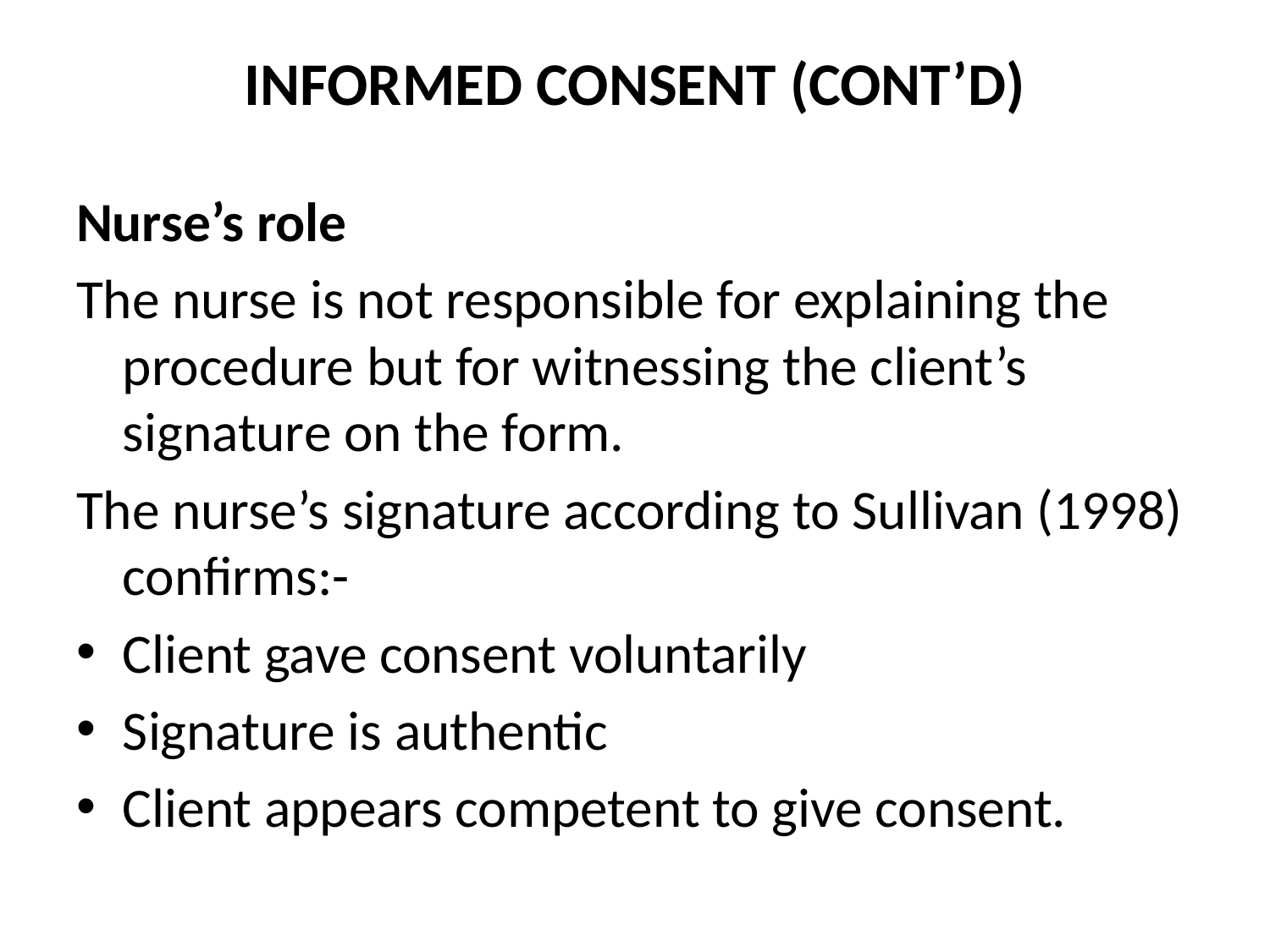

# INFORMED CONSENT (CONT’D)
Nurse’s role
The nurse is not responsible for explaining the procedure but for witnessing the client’s signature on the form.
The nurse’s signature according to Sullivan (1998) confirms:-
Client gave consent voluntarily
Signature is authentic
Client appears competent to give consent.